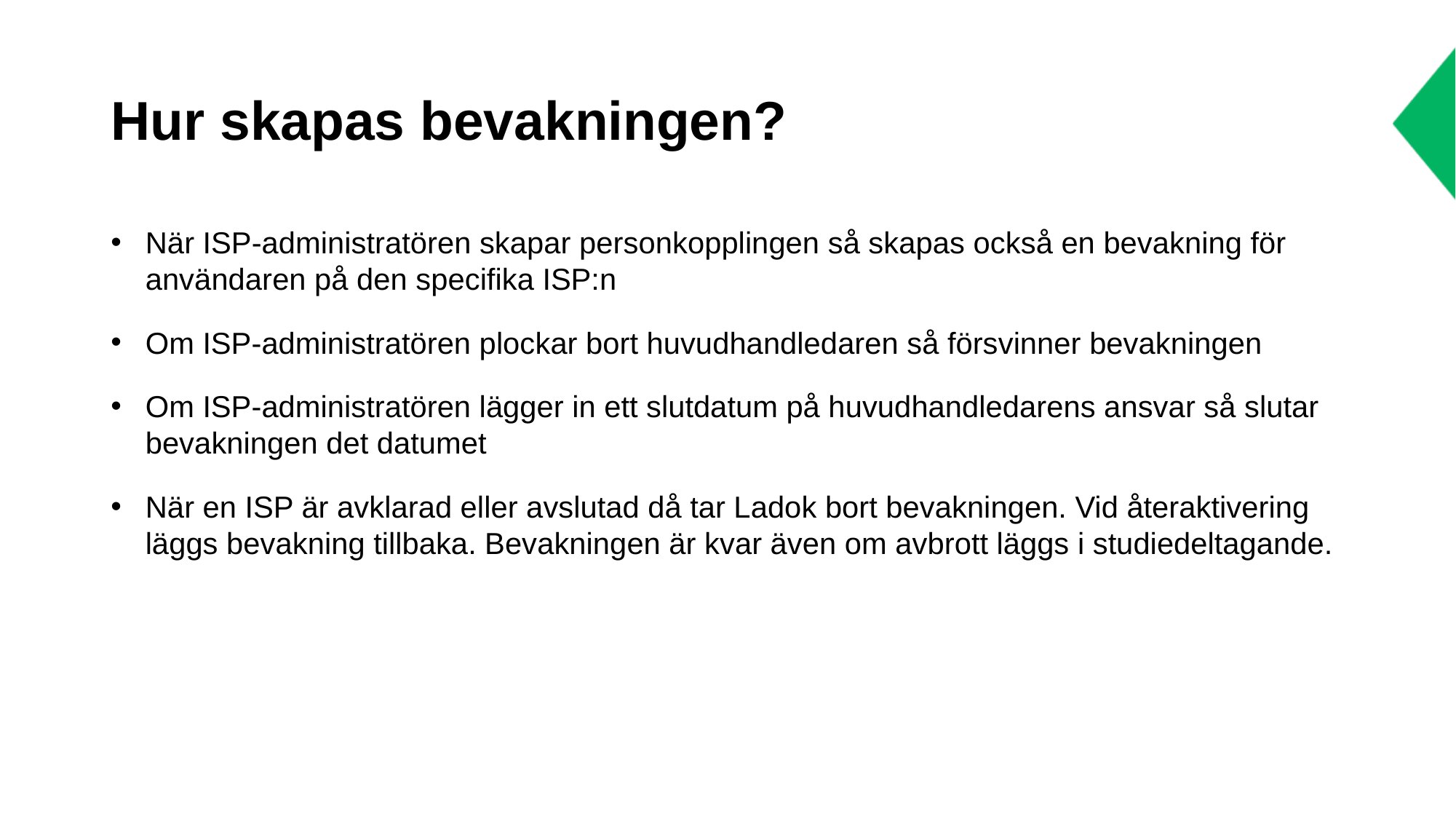

# Hur skapas bevakningen?
När ISP-administratören skapar personkopplingen så skapas också en bevakning för användaren på den specifika ISP:n
Om ISP-administratören plockar bort huvudhandledaren så försvinner bevakningen
Om ISP-administratören lägger in ett slutdatum på huvudhandledarens ansvar så slutar bevakningen det datumet
När en ISP är avklarad eller avslutad då tar Ladok bort bevakningen. Vid återaktivering läggs bevakning tillbaka. Bevakningen är kvar även om avbrott läggs i studiedeltagande.